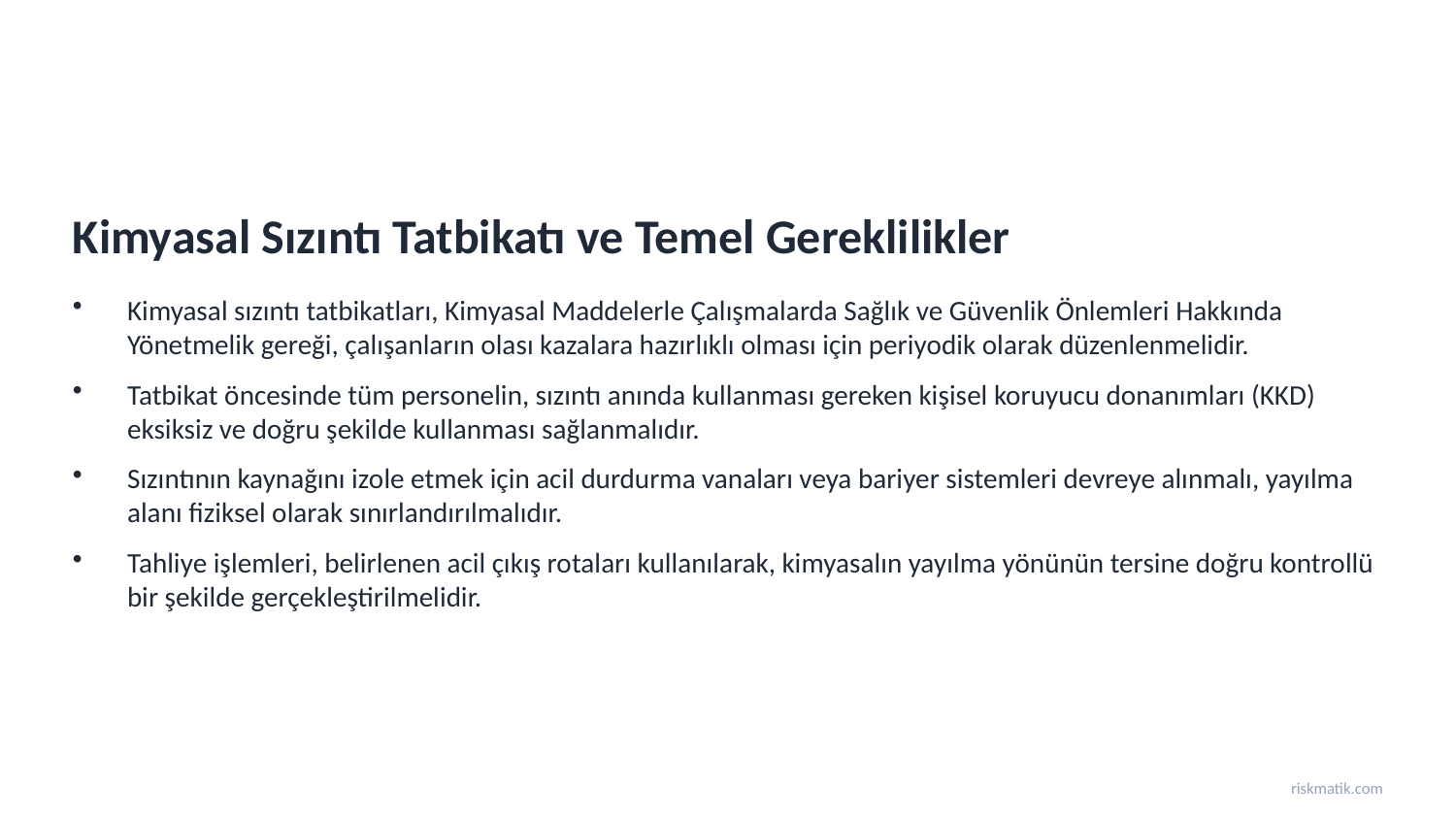

Kimyasal Sızıntı Tatbikatı ve Temel Gereklilikler
Kimyasal sızıntı tatbikatları, Kimyasal Maddelerle Çalışmalarda Sağlık ve Güvenlik Önlemleri Hakkında Yönetmelik gereği, çalışanların olası kazalara hazırlıklı olması için periyodik olarak düzenlenmelidir.
Tatbikat öncesinde tüm personelin, sızıntı anında kullanması gereken kişisel koruyucu donanımları (KKD) eksiksiz ve doğru şekilde kullanması sağlanmalıdır.
Sızıntının kaynağını izole etmek için acil durdurma vanaları veya bariyer sistemleri devreye alınmalı, yayılma alanı fiziksel olarak sınırlandırılmalıdır.
Tahliye işlemleri, belirlenen acil çıkış rotaları kullanılarak, kimyasalın yayılma yönünün tersine doğru kontrollü bir şekilde gerçekleştirilmelidir.
riskmatik.com